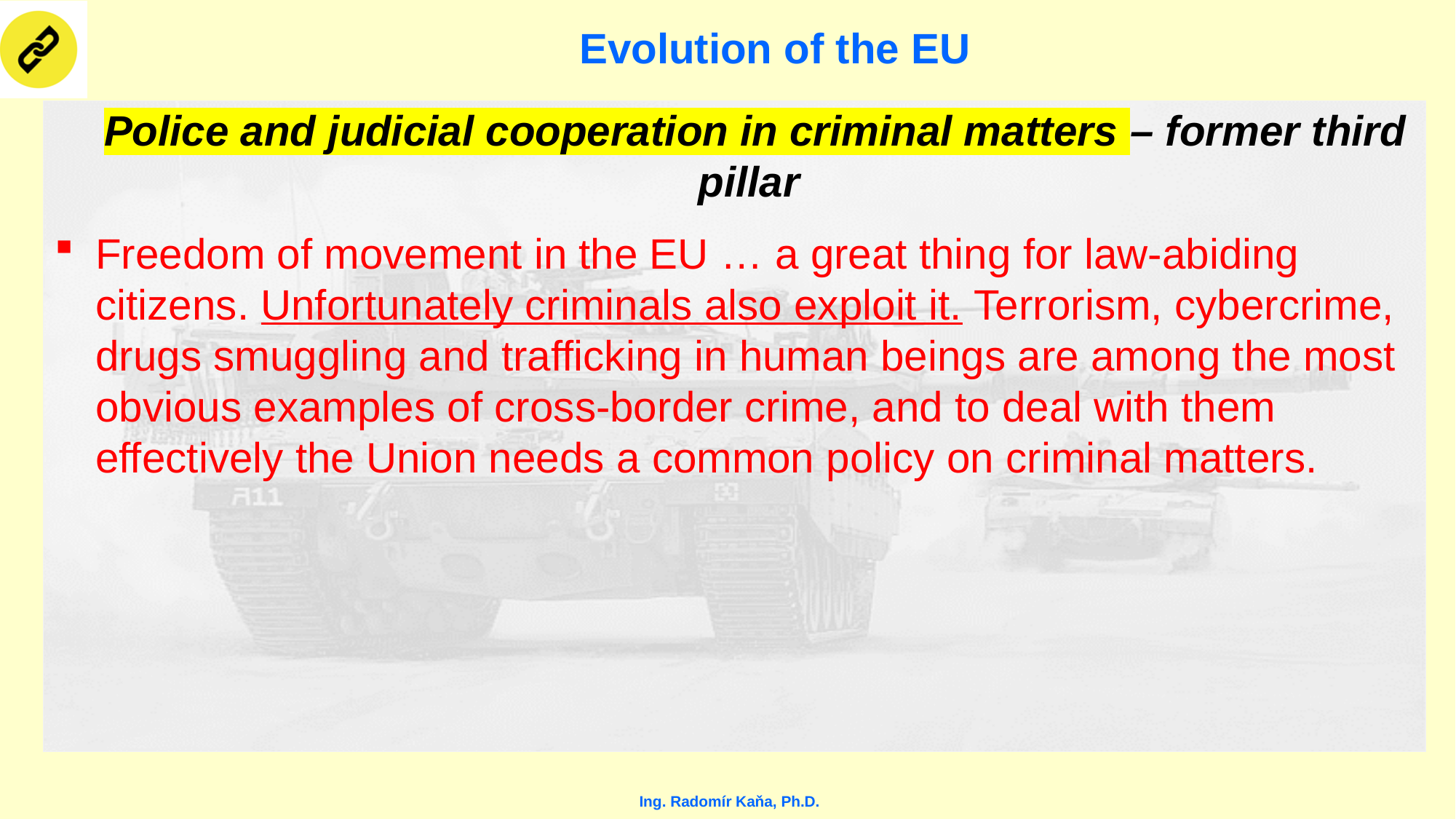

# Evolution of the EU
	Police and judicial cooperation in criminal matters – former third pillar
Freedom of movement in the EU … a great thing for law-abiding citizens. Unfortunately criminals also exploit it. Terrorism, cybercrime, drugs smuggling and trafficking in human beings are among the most obvious examples of cross-border crime, and to deal with them effectively the Union needs a common policy on criminal matters.